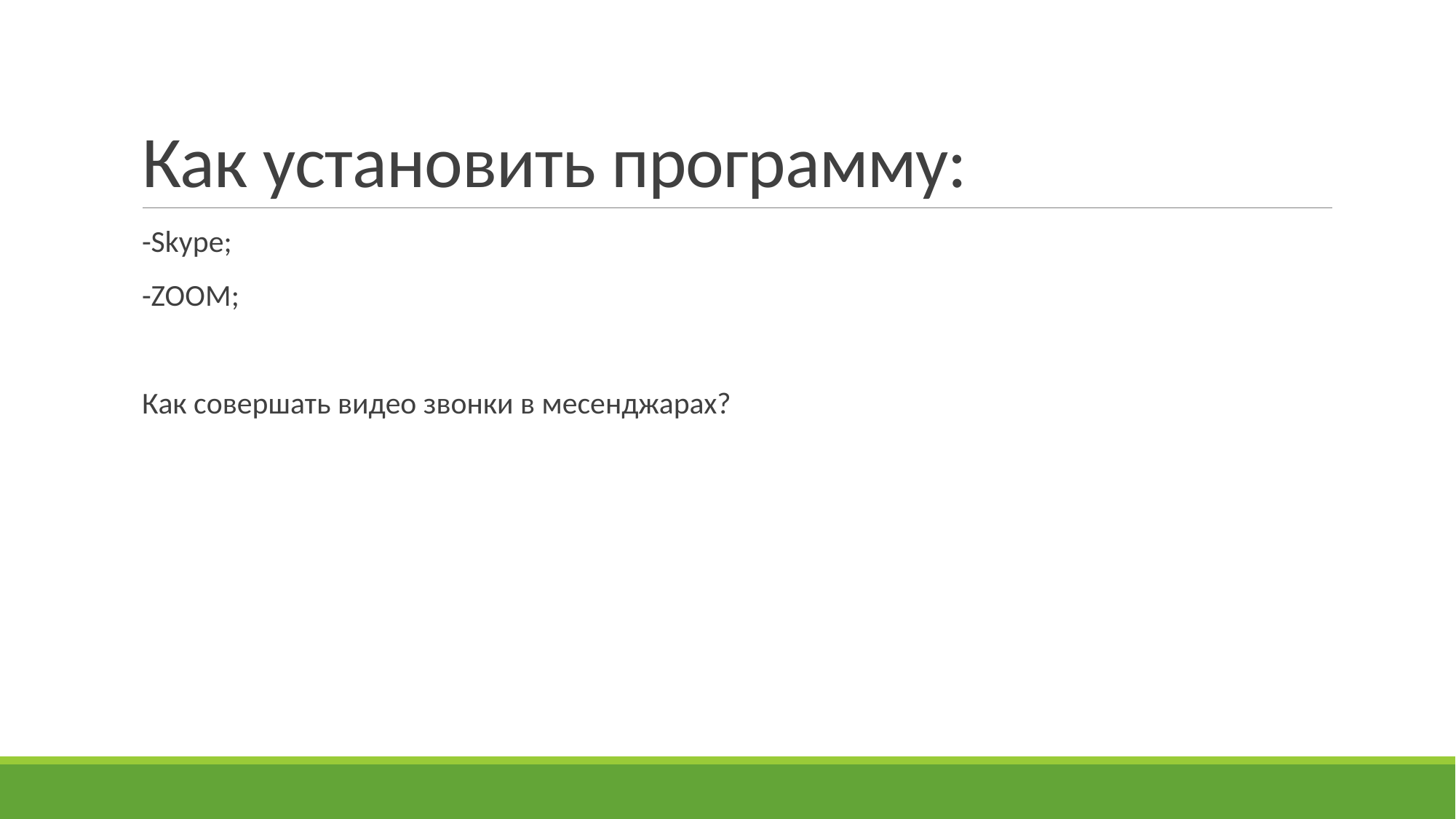

# Как установить программу:
-Skype;
-ZOOM;

Как совершать видео звонки в месенджарах?